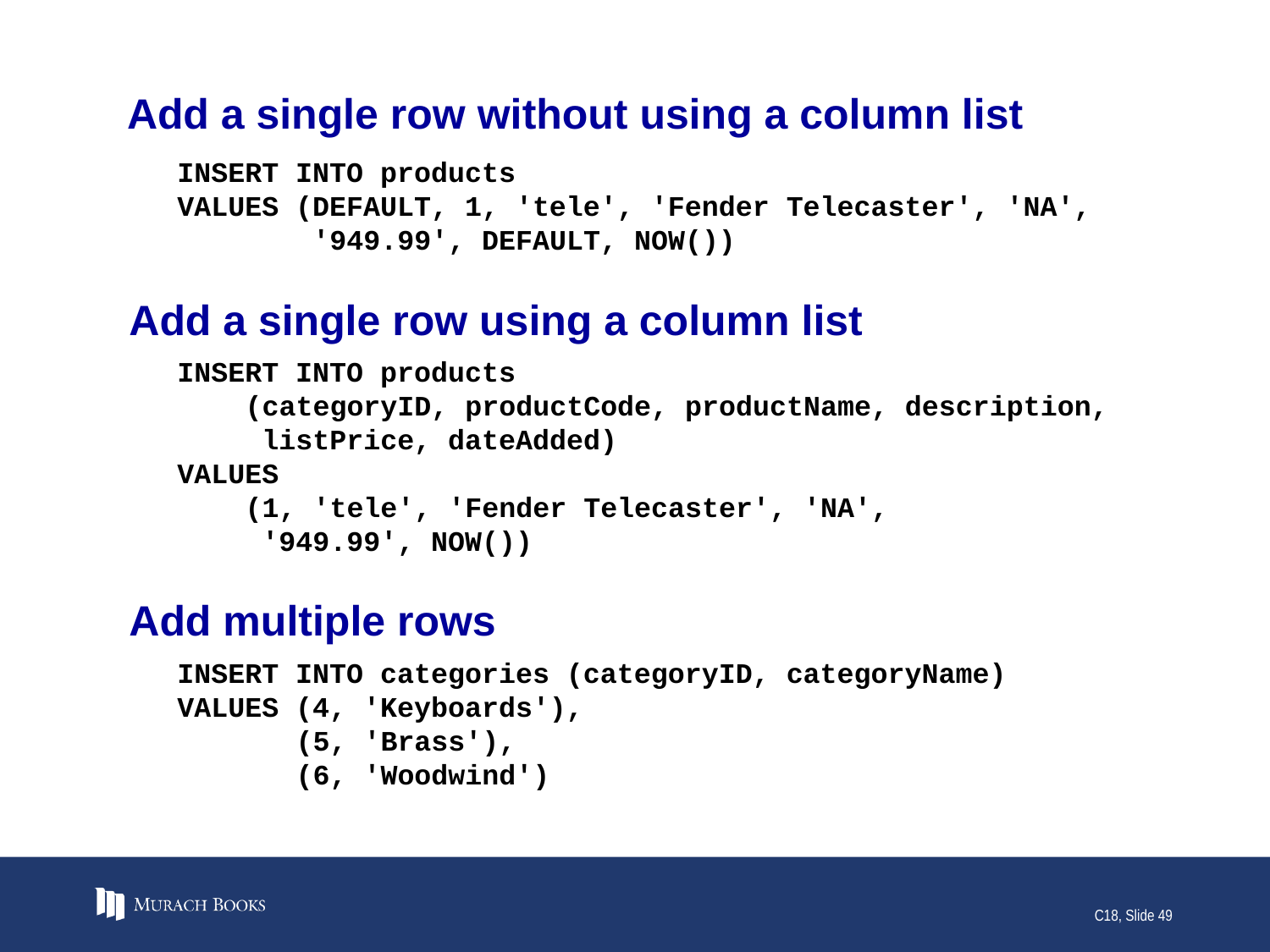

# Add a single row without using a column list
INSERT INTO products
VALUES (DEFAULT, 1, 'tele', 'Fender Telecaster', 'NA',
        '949.99', DEFAULT, NOW())
Add a single row using a column list
INSERT INTO products
    (categoryID, productCode, productName, description,
     listPrice, dateAdded)
VALUES
    (1, 'tele', 'Fender Telecaster', 'NA',
     '949.99', NOW())
Add multiple rows
INSERT INTO categories (categoryID, categoryName)
VALUES (4, 'Keyboards'),
       (5, 'Brass'),
       (6, 'Woodwind')

C18, Slide 49